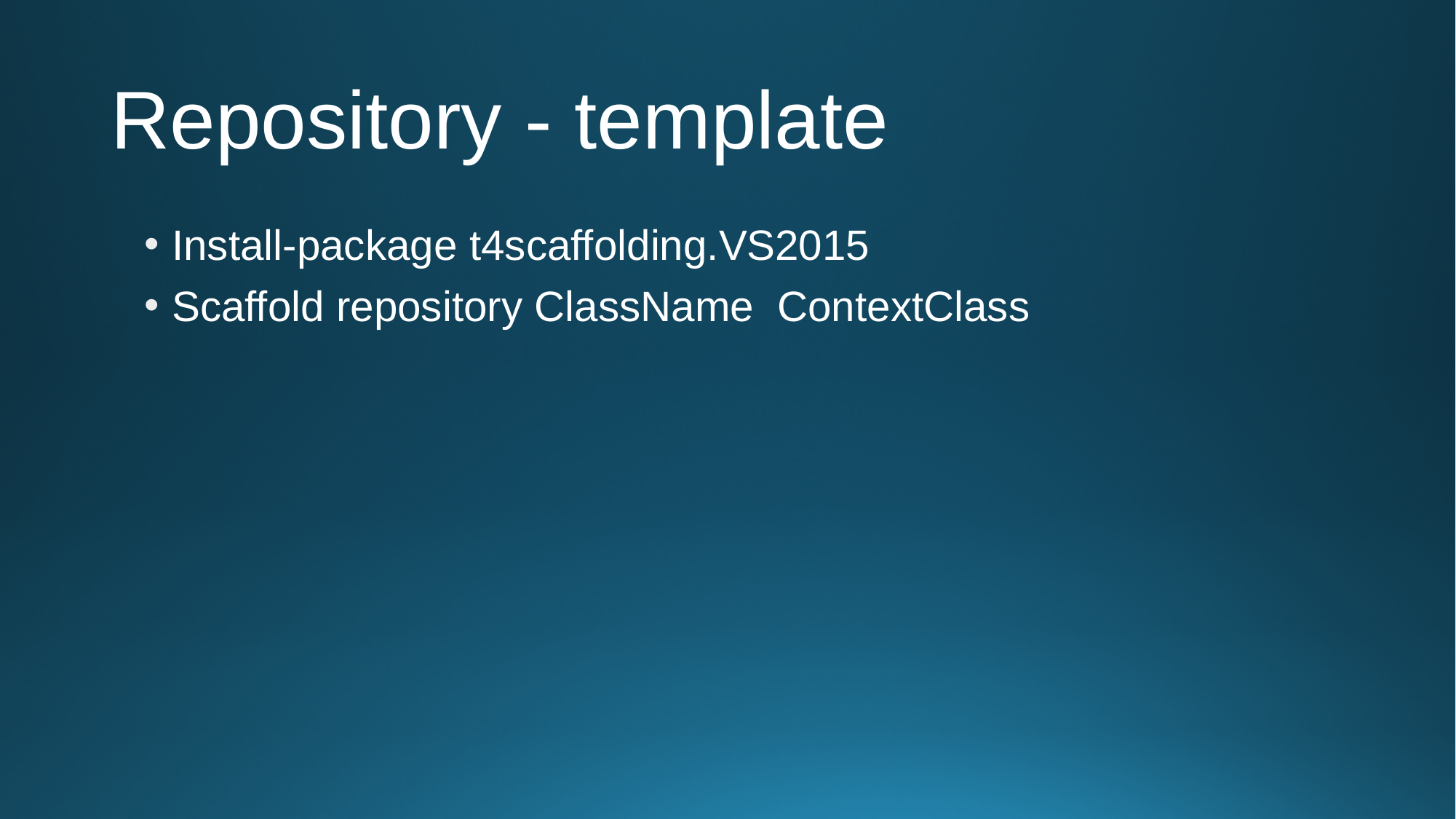

# Repository - template
Install-package t4scaffolding.VS2015
Scaffold repository ClassName  ContextClass